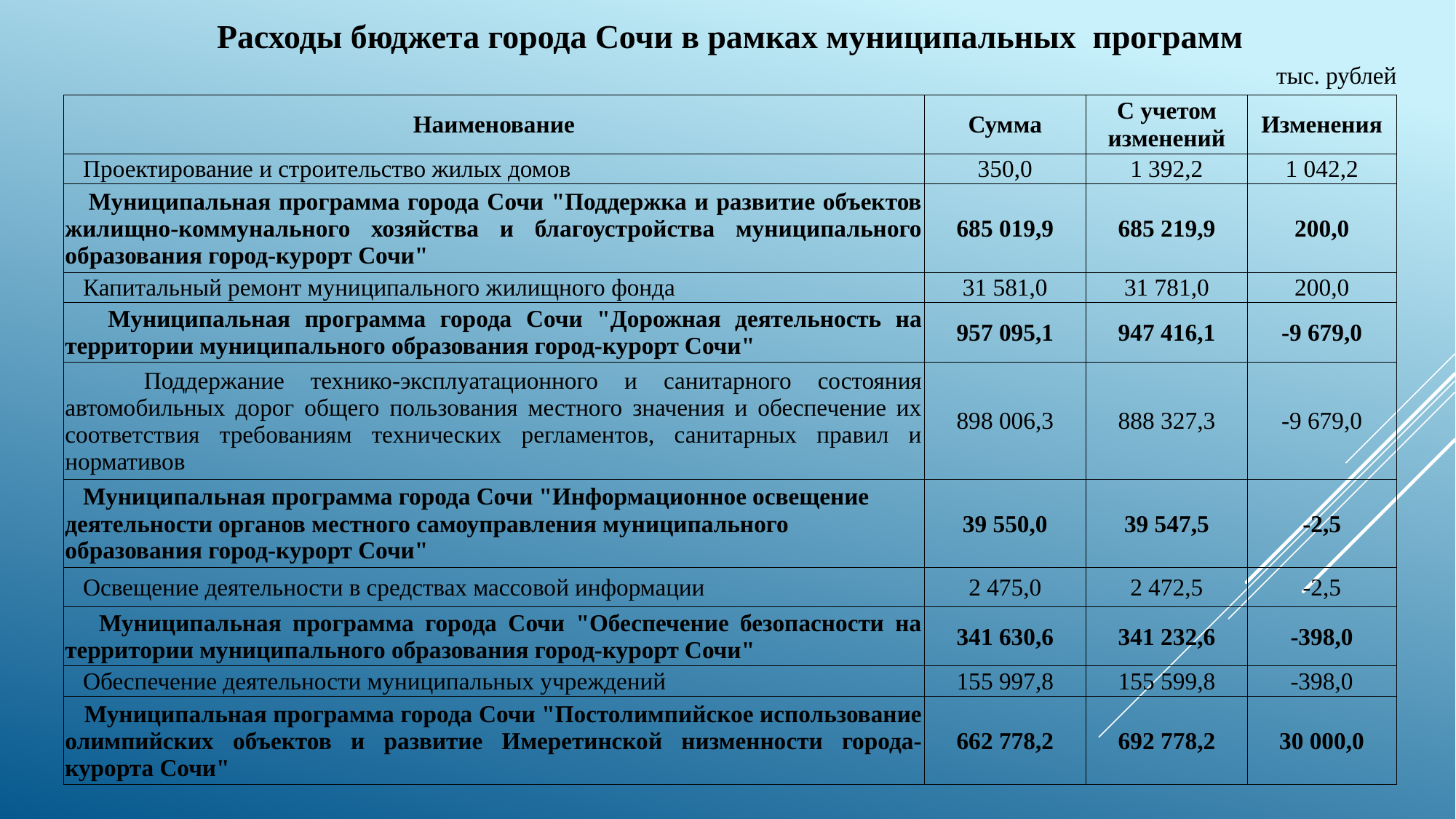

Расходы бюджета города Сочи в рамках муниципальных  программ
тыс. рублей
| Наименование | Сумма | С учетом изменений | Изменения |
| --- | --- | --- | --- |
| Проектирование и строительство жилых домов | 350,0 | 1 392,2 | 1 042,2 |
| Муниципальная программа города Сочи "Поддержка и развитие объектов жилищно-коммунального хозяйства и благоустройства муниципального образования город-курорт Сочи" | 685 019,9 | 685 219,9 | 200,0 |
| Капитальный ремонт муниципального жилищного фонда | 31 581,0 | 31 781,0 | 200,0 |
| Муниципальная программа города Сочи "Дорожная деятельность на территории муниципального образования город-курорт Сочи" | 957 095,1 | 947 416,1 | -9 679,0 |
| Поддержание технико-эксплуатационного и санитарного состояния автомобильных дорог общего пользования местного значения и обеспечение их соответствия требованиям технических регламентов, санитарных правил и нормативов | 898 006,3 | 888 327,3 | -9 679,0 |
| Муниципальная программа города Сочи "Информационное освещение деятельности органов местного самоуправления муниципального образования город-курорт Сочи" | 39 550,0 | 39 547,5 | -2,5 |
| Освещение деятельности в средствах массовой информации | 2 475,0 | 2 472,5 | -2,5 |
| Муниципальная программа города Сочи "Обеспечение безопасности на территории муниципального образования город-курорт Сочи" | 341 630,6 | 341 232,6 | -398,0 |
| Обеспечение деятельности муниципальных учреждений | 155 997,8 | 155 599,8 | -398,0 |
| Муниципальная программа города Сочи "Постолимпийское использование олимпийских объектов и развитие Имеретинской низменности города-курорта Сочи" | 662 778,2 | 692 778,2 | 30 000,0 |